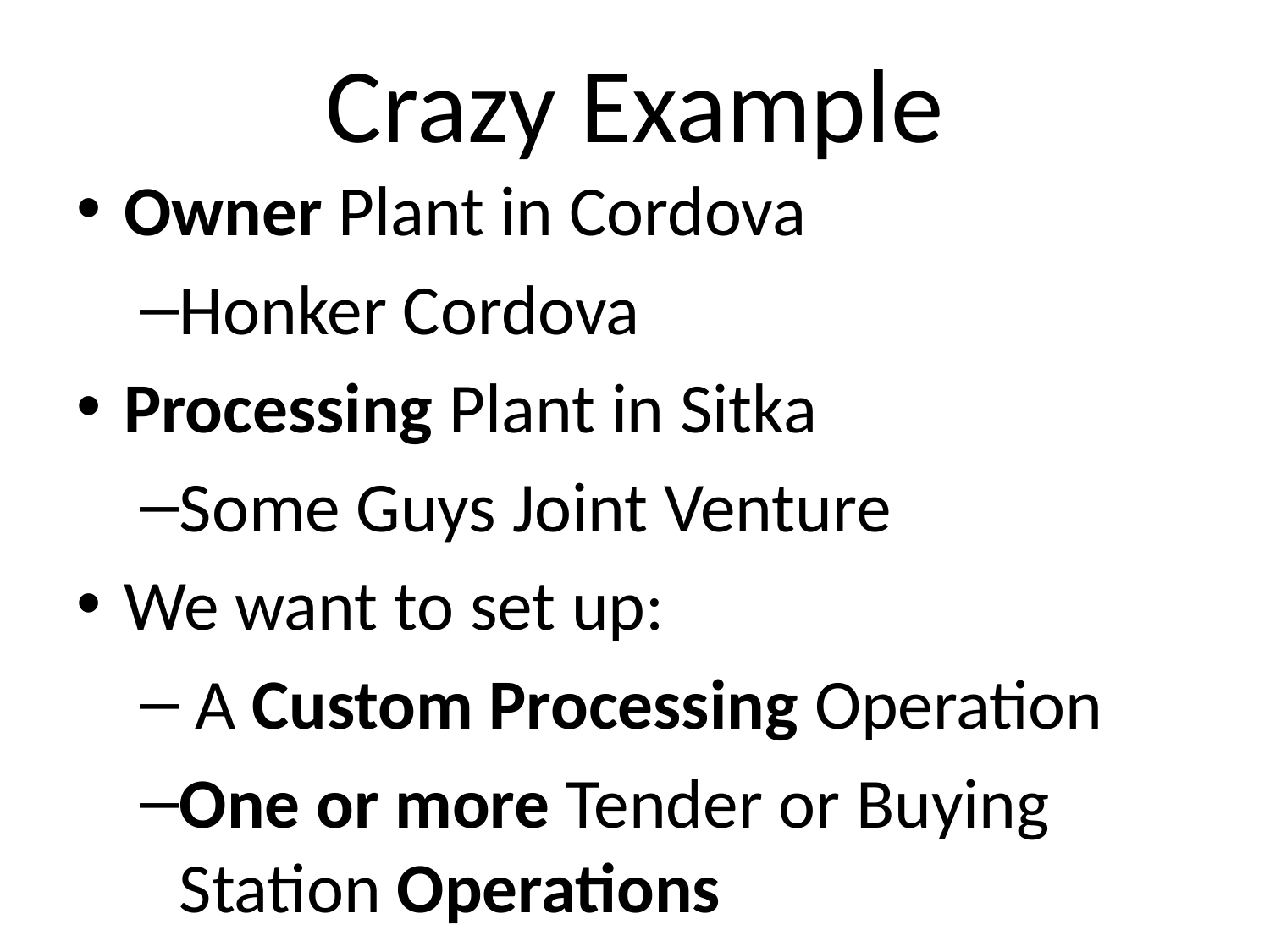

# Crazy Example
Owner Plant in Cordova
Honker Cordova
Processing Plant in Sitka
Some Guys Joint Venture
We want to set up:
 A Custom Processing Operation
One or more Tender or Buying Station Operations